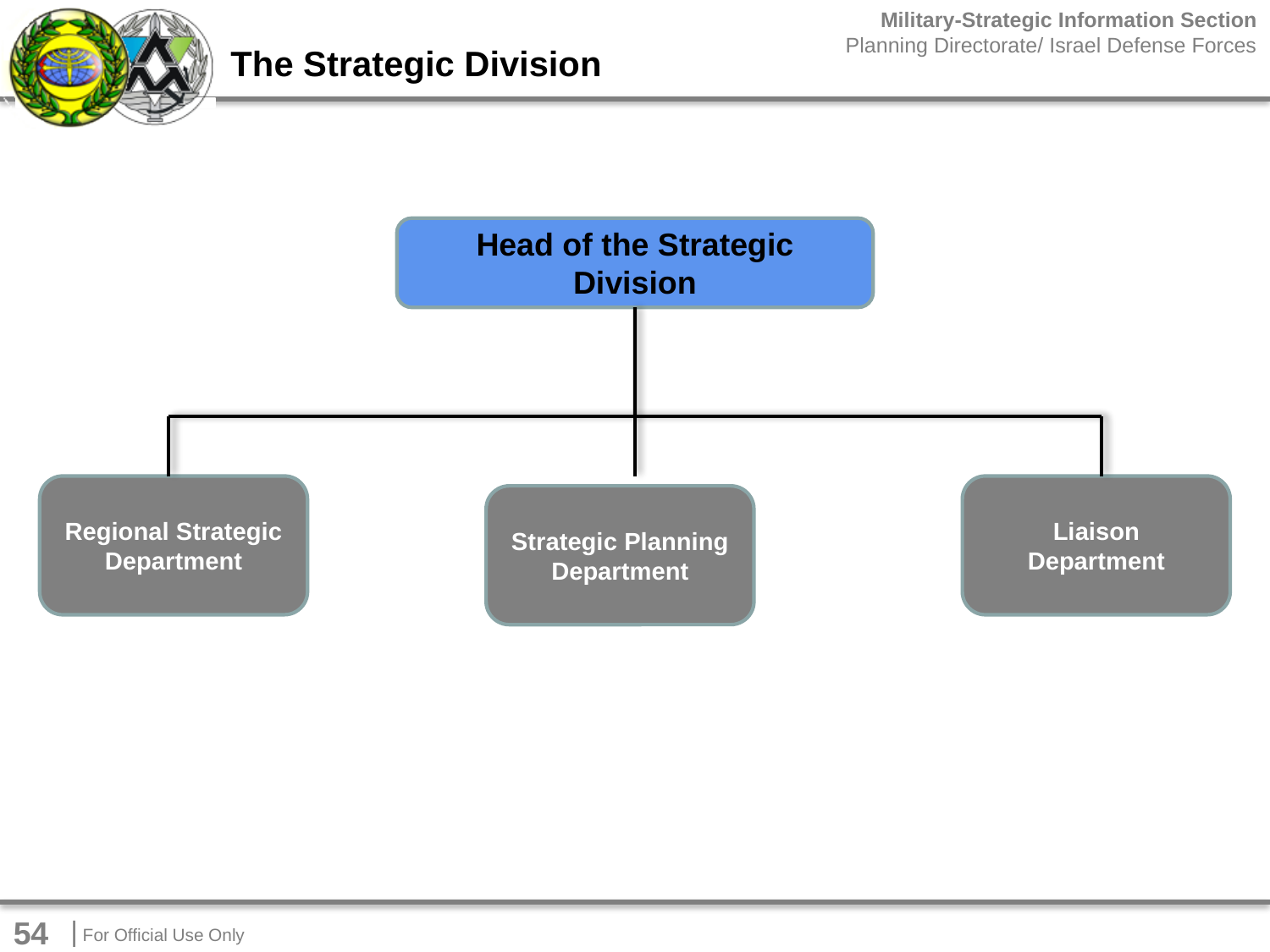

The Strategic Division

Head of the Strategic Division
Regional Strategic Department
Liaison Department
Strategic Planning Department
54